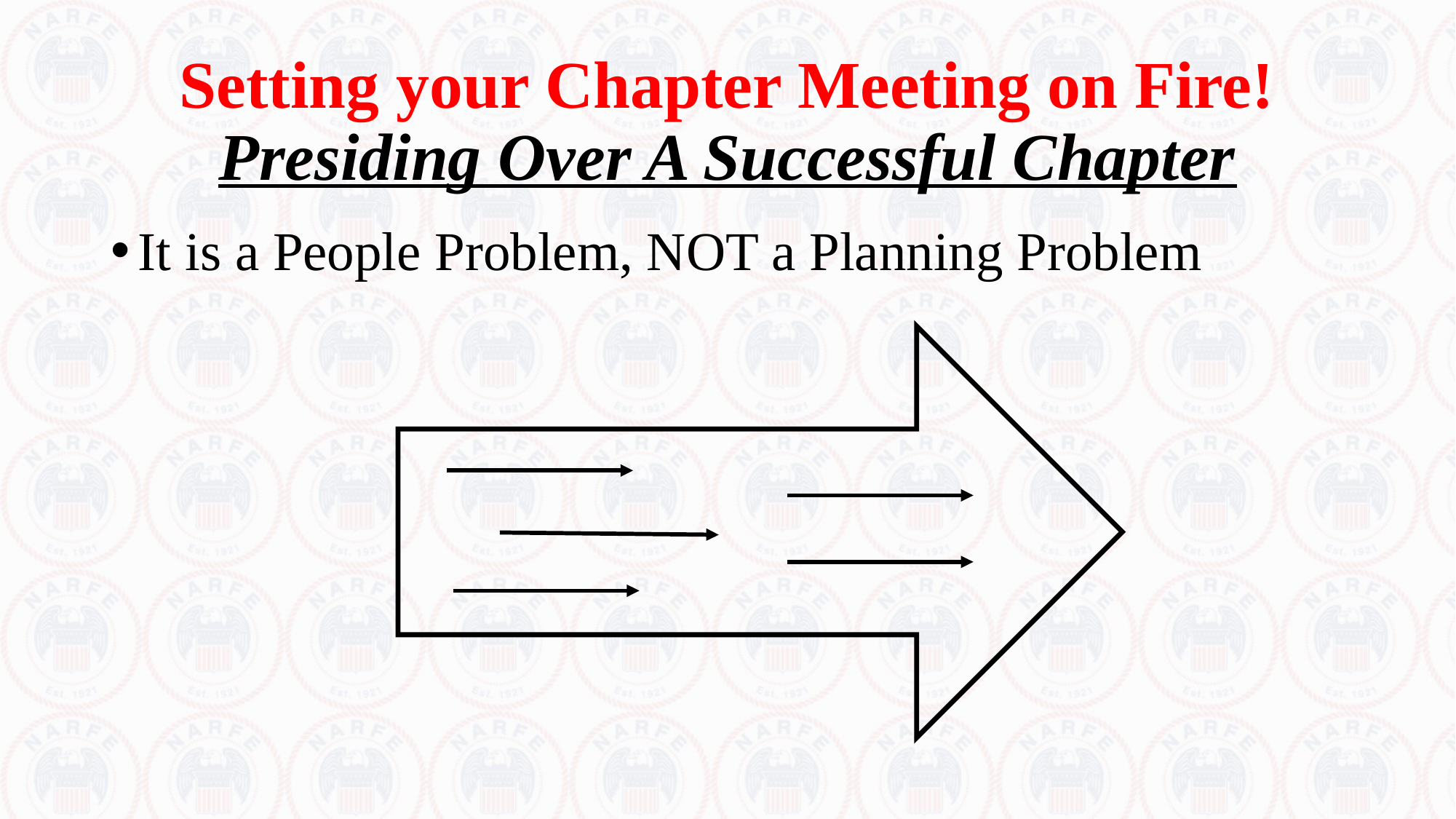

# Setting your Chapter Meeting on Fire! Presiding Over A Successful Chapter
It is a People Problem, NOT a Planning Problem